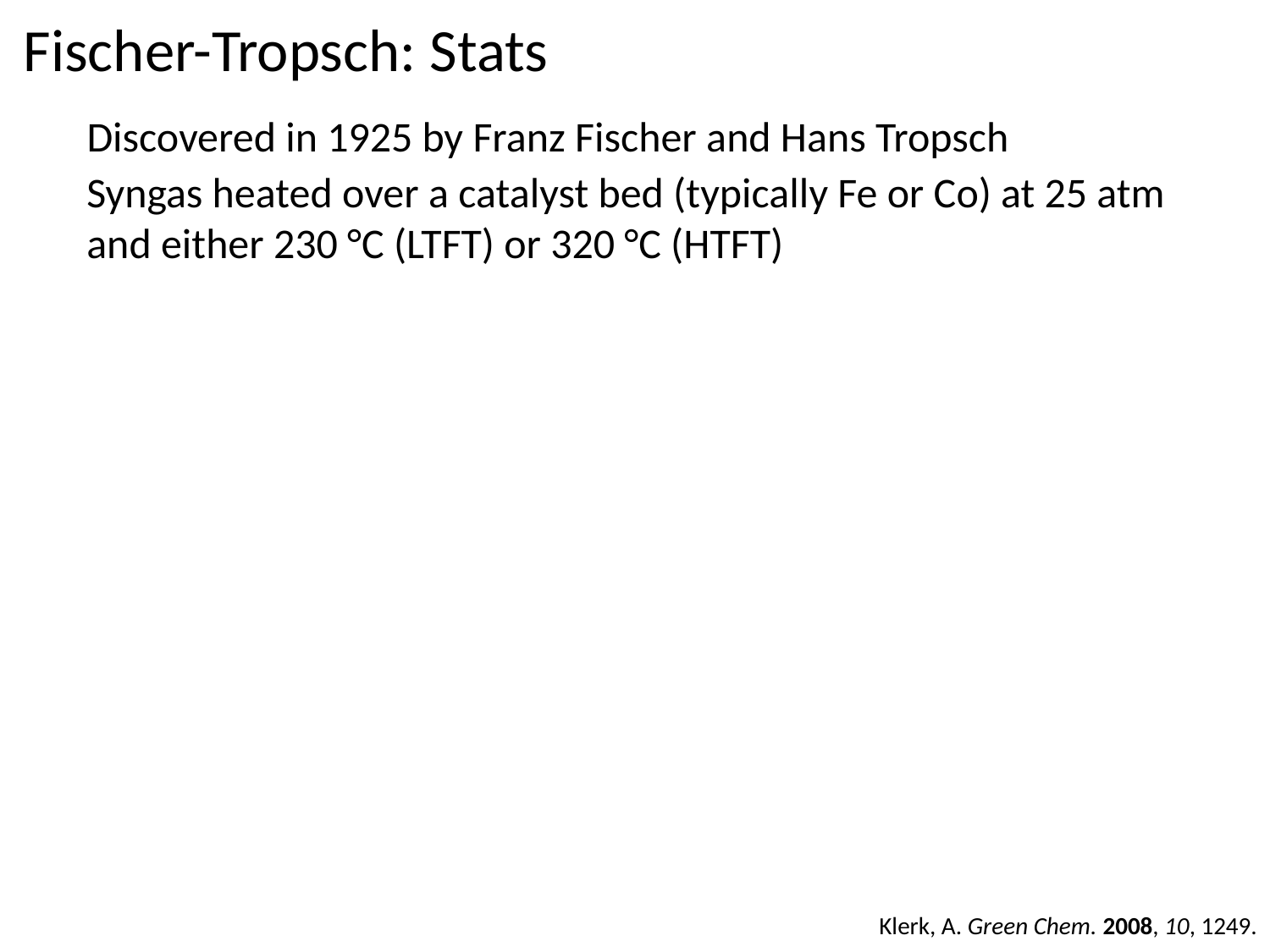

# Fischer-Tropsch: Stats
Discovered in 1925 by Franz Fischer and Hans Tropsch
Syngas heated over a catalyst bed (typically Fe or Co) at 25 atm and either 230 °C (LTFT) or 320 °C (HTFT)
Klerk, A. Green Chem. 2008, 10, 1249.